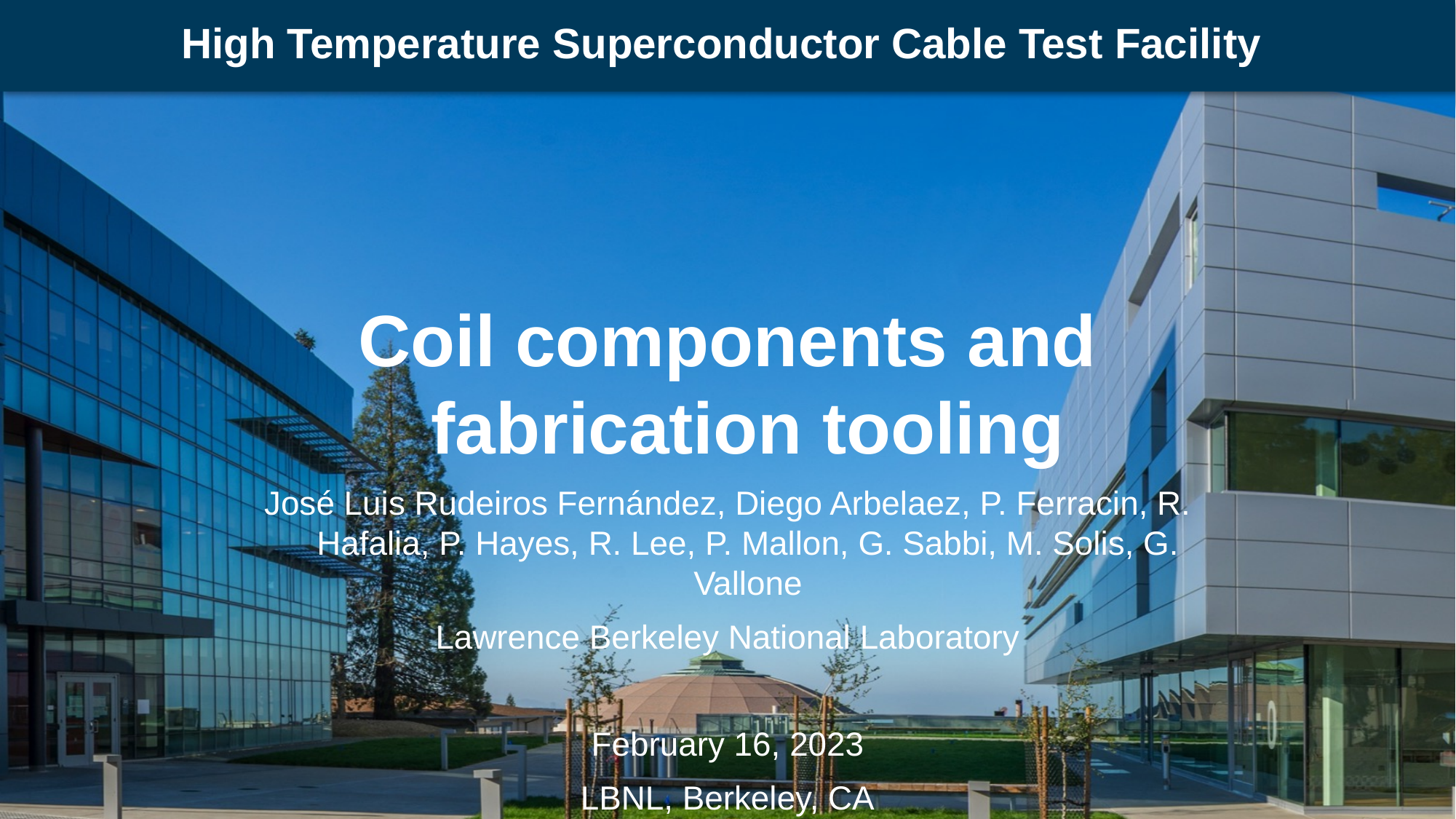

# High Temperature Superconductor Cable Test Facility

Coil components and fabrication tooling
José Luis Rudeiros Fernández, Diego Arbelaez, P. Ferracin, R. Hafalia, P. Hayes, R. Lee, P. Mallon, G. Sabbi, M. Solis, G. Vallone
Lawrence Berkeley National Laboratory

February 16, 2023
LBNL, Berkeley, CA
1